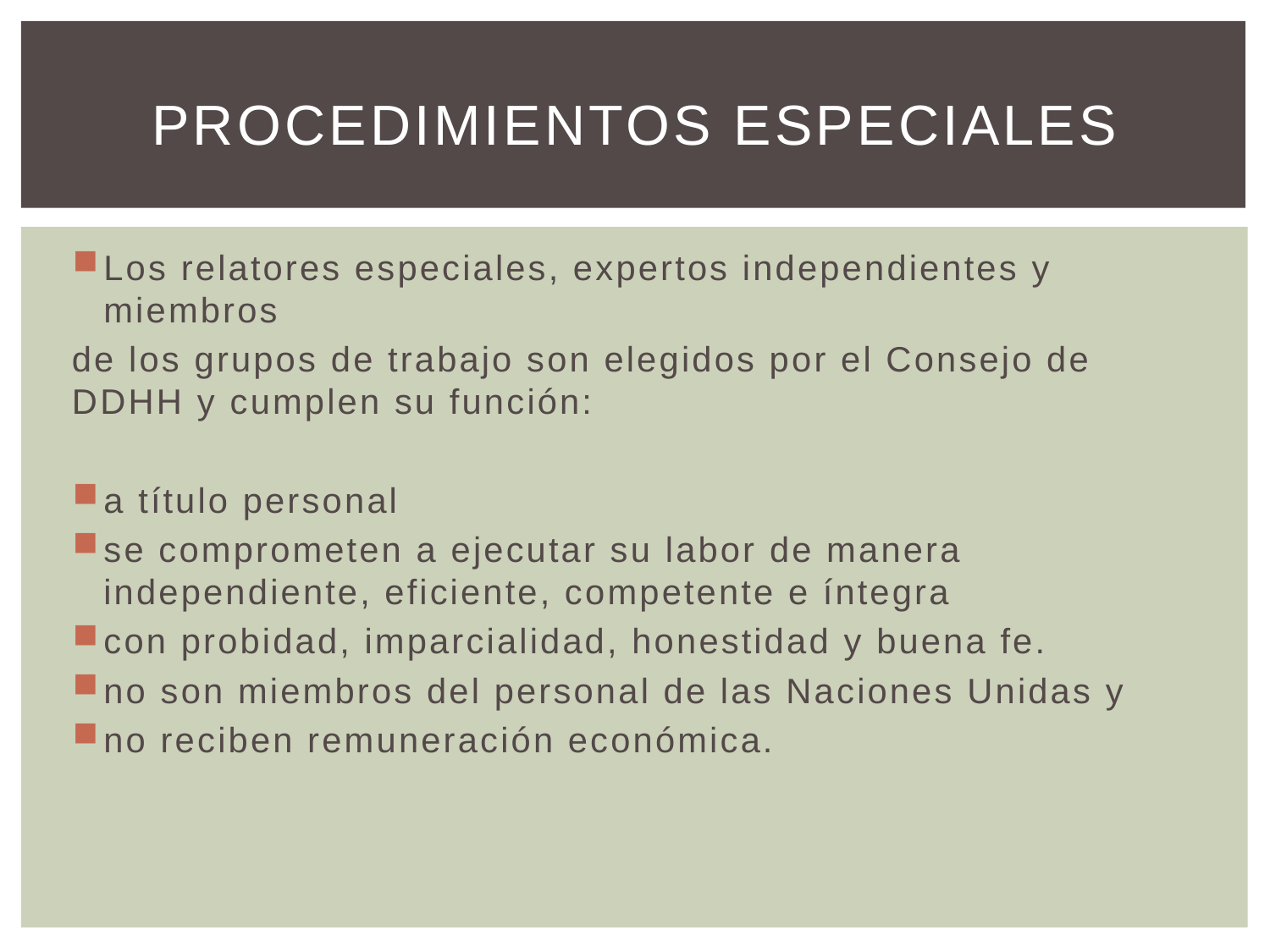

# Procedimientos especiales
Los relatores especiales, expertos independientes y miembros
de los grupos de trabajo son elegidos por el Consejo de DDHH y cumplen su función:

a título personal
se comprometen a ejecutar su labor de manera independiente, eficiente, competente e íntegra
con probidad, imparcialidad, honestidad y buena fe.
no son miembros del personal de las Naciones Unidas y
no reciben remuneración económica.